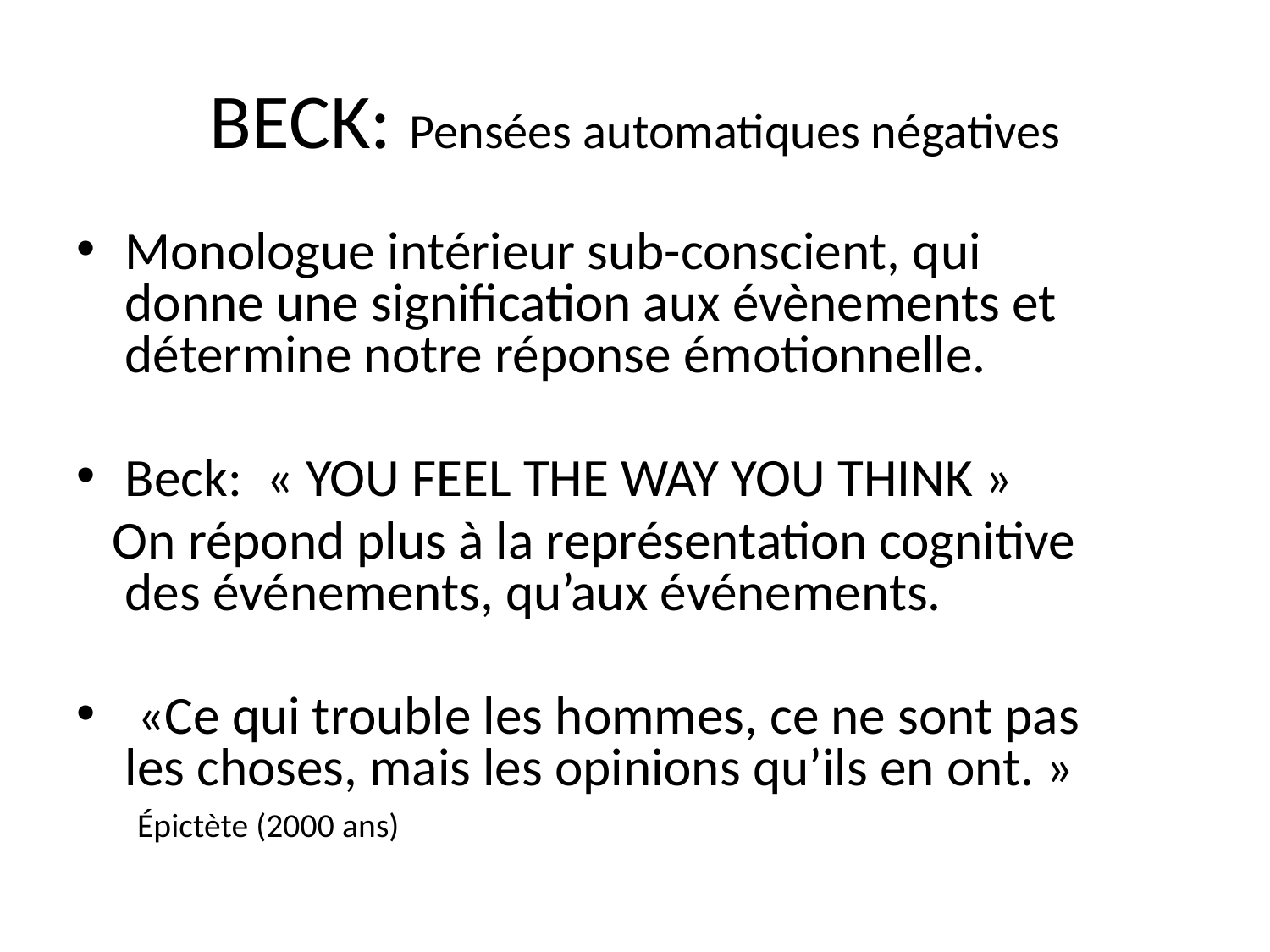

# BECK: Pensées automatiques négatives
Monologue intérieur sub-conscient, qui donne une signification aux évènements et détermine notre réponse émotionnelle.

Beck:  « YOU FEEL THE WAY YOU THINK »
   On répond plus à la représentation cognitive des événements, qu’aux événements.

 «Ce qui trouble les hommes, ce ne sont pas les choses, mais les opinions qu’ils en ont. »
 Épictète (2000 ans)